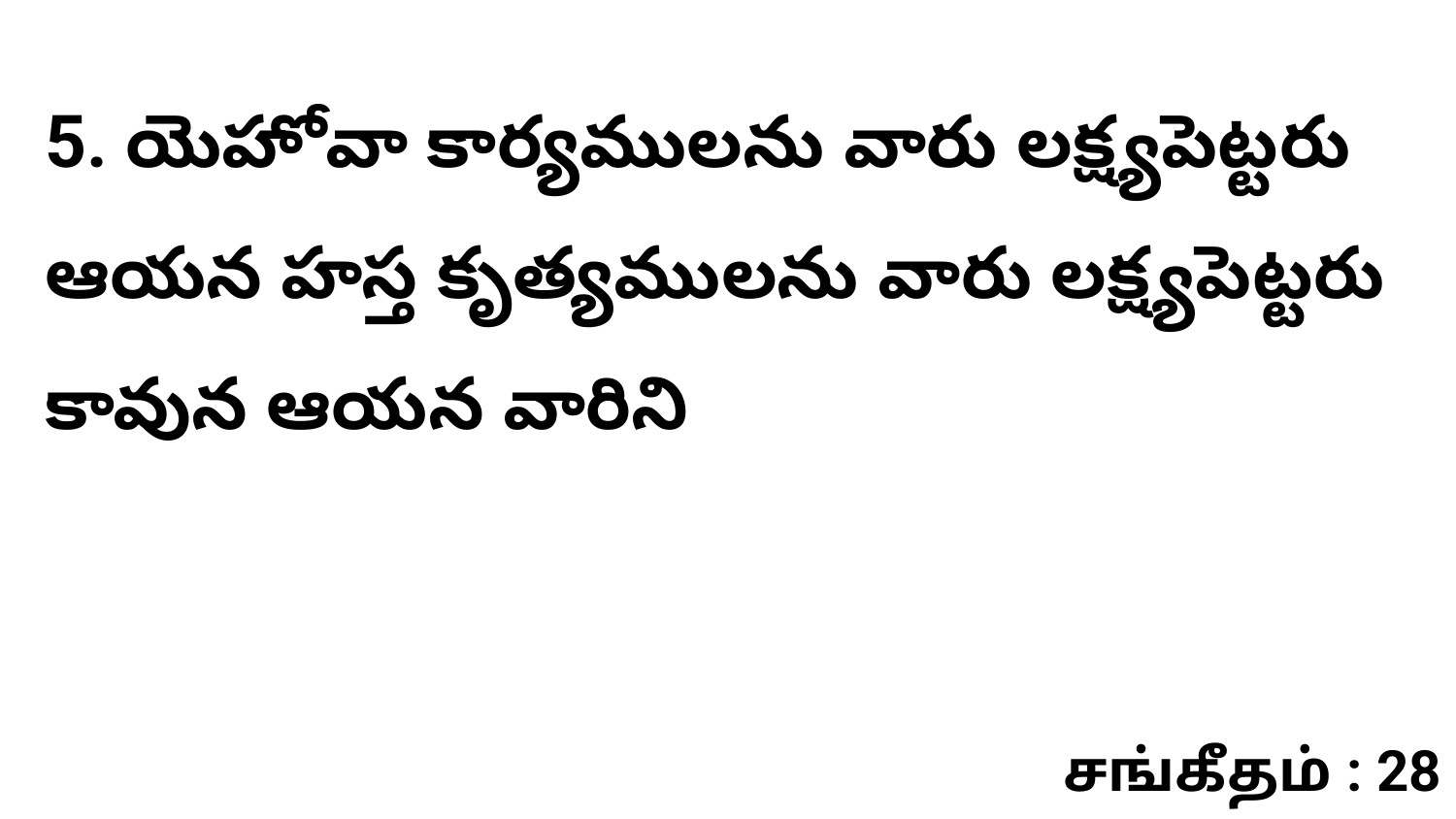

5. యెహోవా కార్యములను వారు లక్ష్యపెట్టరు ఆయన హస్త కృత్యములను వారు లక్ష్యపెట్టరు కావున ఆయన వారిని
சங்கீதம் : 28